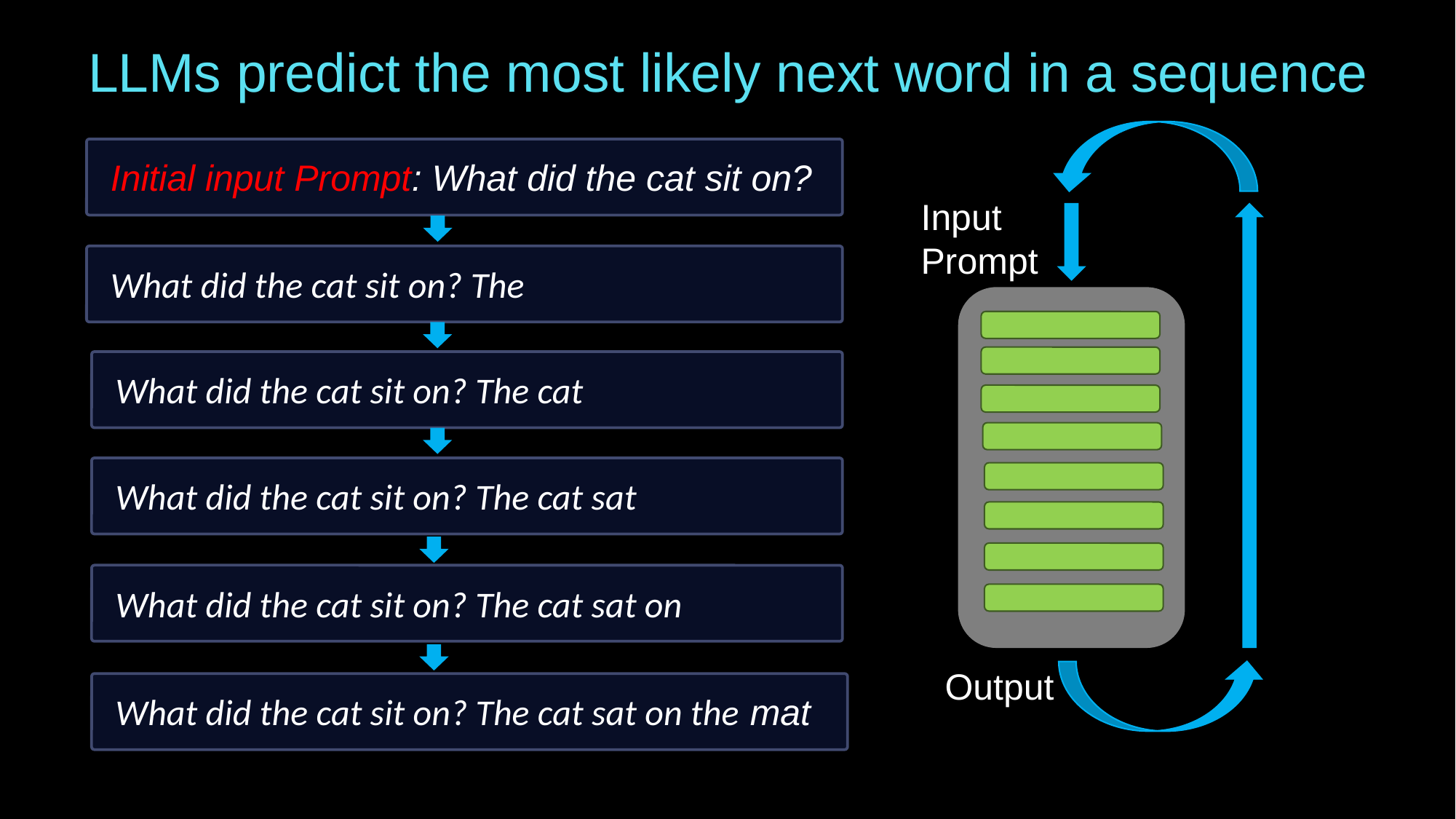

LLMs predict the most likely next word in a sequence

Initial input Prompt: What did the cat sit on?
Input Prompt

What did the cat sit on? The

What did the cat sit on? The cat

What did the cat sit on? The cat sat

What did the cat sit on? The cat sat on

Output

What did the cat sit on? The cat sat on the
mat